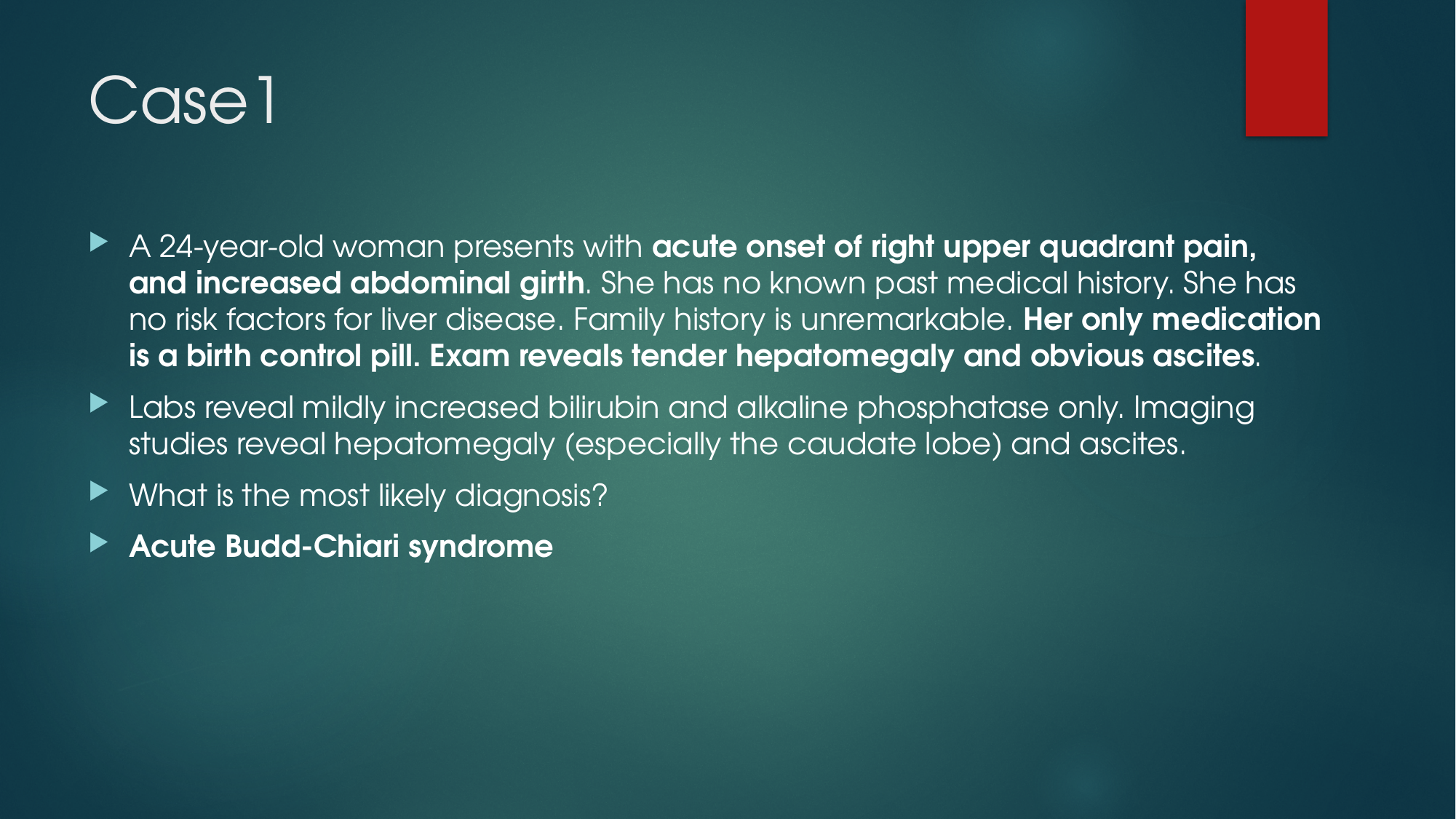

# Case1
A 24-year-old woman presents with acute onset of right upper quadrant pain, and increased abdominal girth. She has no known past medical history. She has no risk factors for liver disease. Family history is unremarkable. Her only medication is a birth control pill. Exam reveals tender hepatomegaly and obvious ascites.
Labs reveal mildly increased bilirubin and alkaline phosphatase only. Imaging studies reveal hepatomegaly (especially the caudate lobe) and ascites.
What is the most likely diagnosis?
Acute Budd-Chiari syndrome